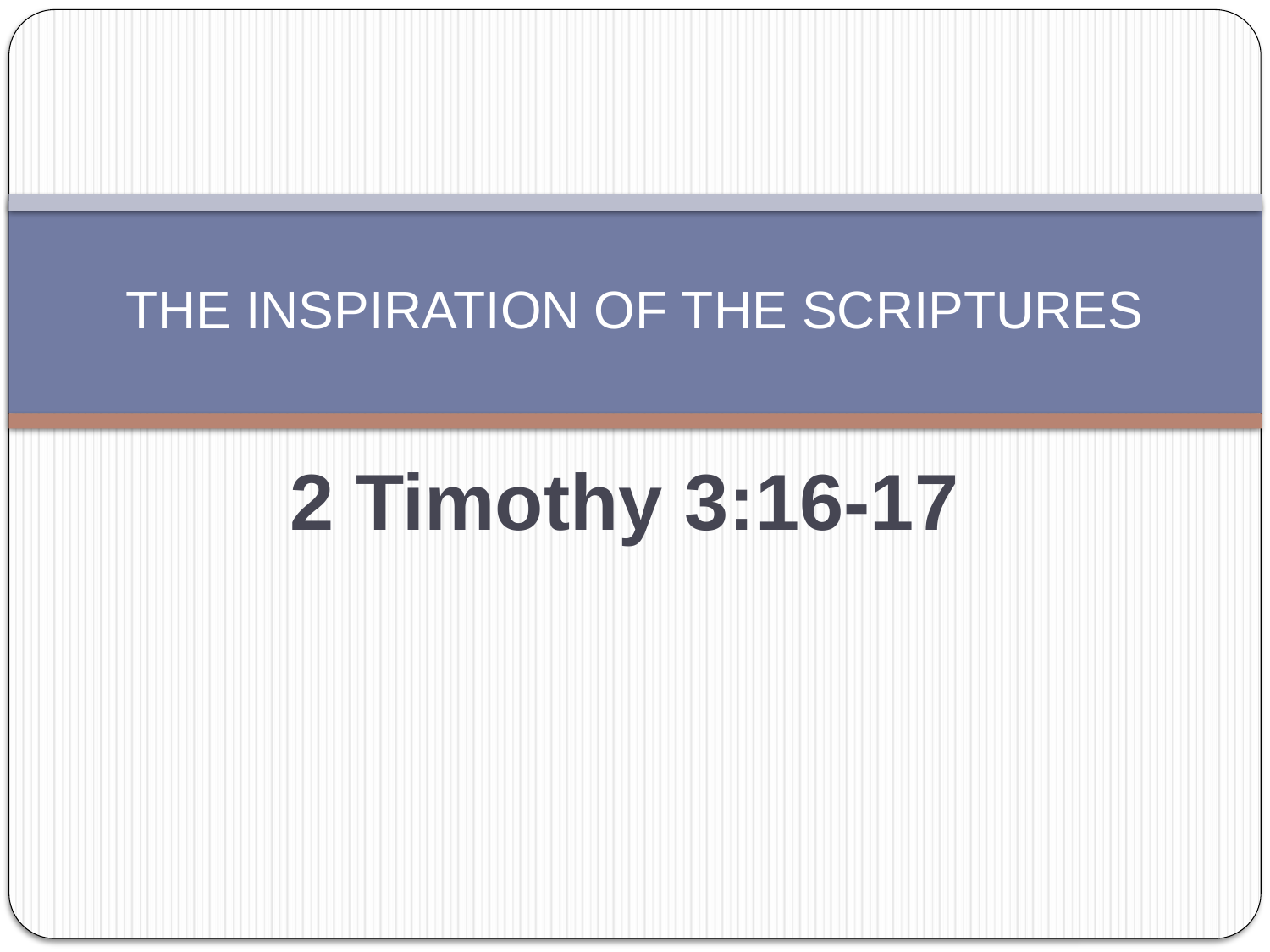

# THE INSPIRATION OF THE SCRIPTURES
2 Timothy 3:16-17